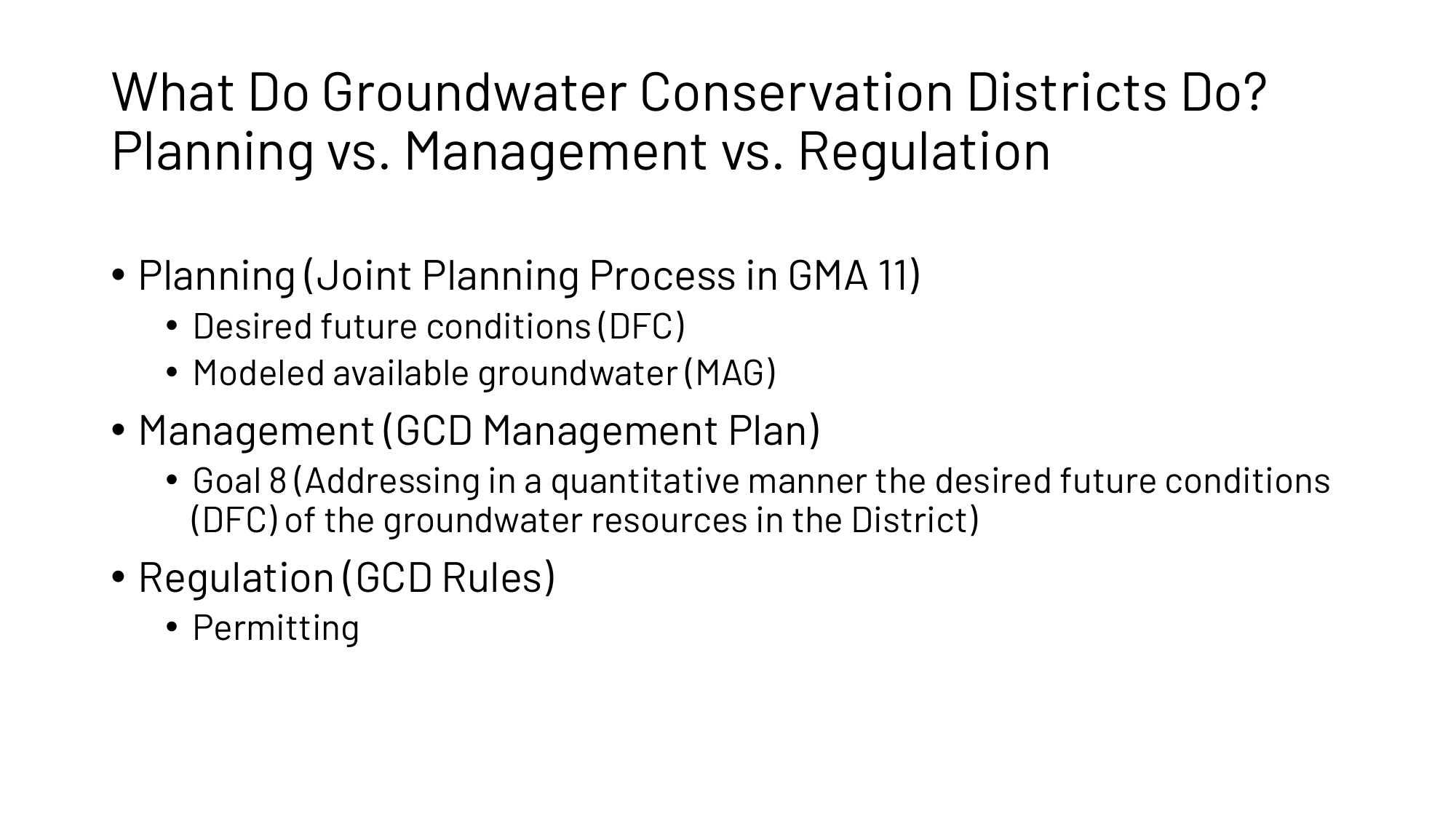

# What Do Groundwater Conservation Districts Do? Planning vs. Management vs. Regulation
Planning (Joint Planning Process in GMA 11)
Desired future conditions (DFC)
Modeled available groundwater (MAG)
Management (GCD Management Plan)
Goal 8 (Addressing in a quantitative manner the desired future conditions (DFC) of the groundwater resources in the District)
Regulation (GCD Rules)
Permitting